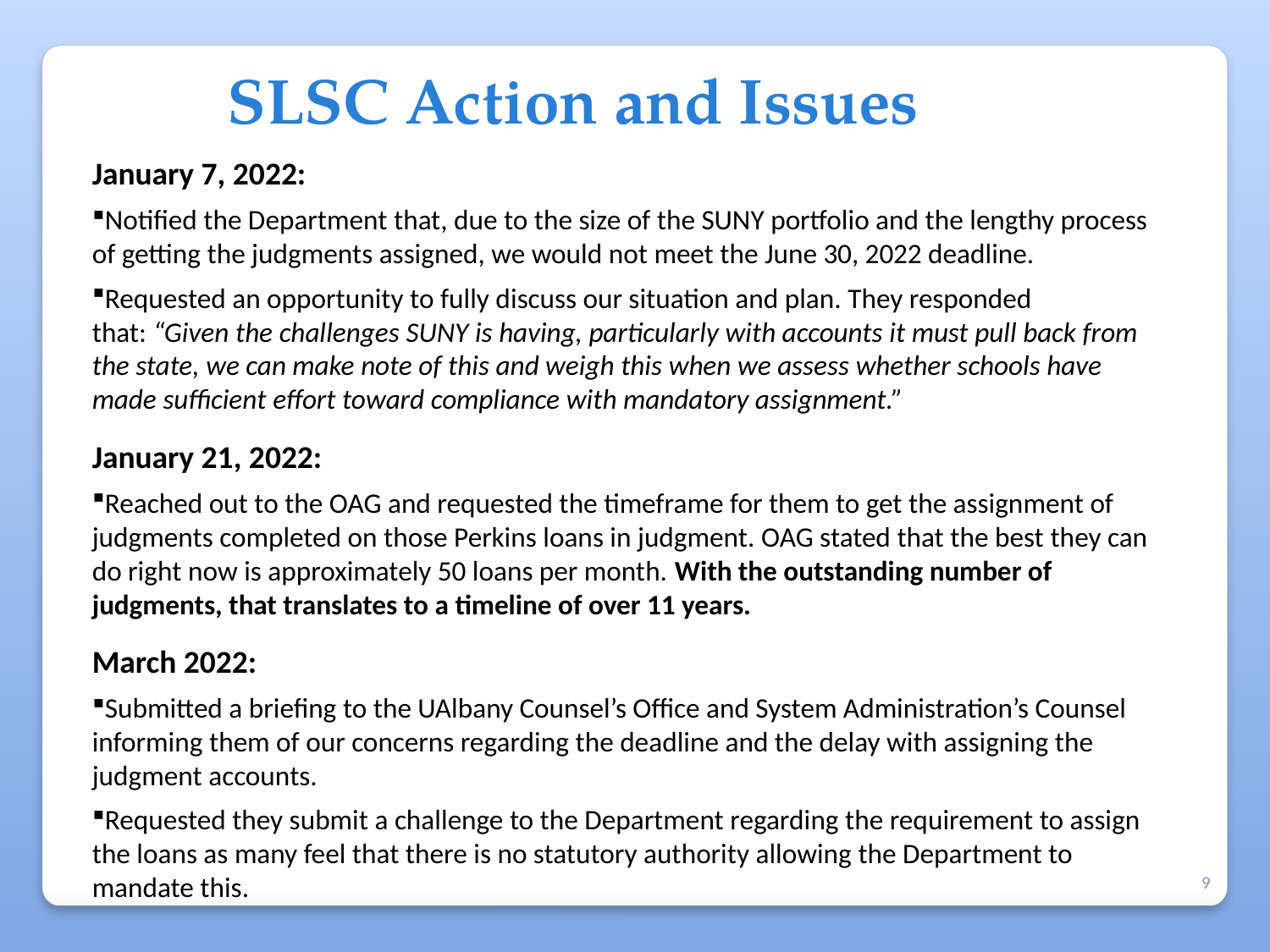

# SLSC Action and Issues
January 7, 2022:
Notified the Department that, due to the size of the SUNY portfolio and the lengthy process of getting the judgments assigned, we would not meet the June 30, 2022 deadline.
Requested an opportunity to fully discuss our situation and plan. They responded that: “Given the challenges SUNY is having, particularly with accounts it must pull back from the state, we can make note of this and weigh this when we assess whether schools have made sufficient effort toward compliance with mandatory assignment.”
January 21, 2022:
Reached out to the OAG and requested the timeframe for them to get the assignment of judgments completed on those Perkins loans in judgment. OAG stated that the best they can do right now is approximately 50 loans per month. With the outstanding number of judgments, that translates to a timeline of over 11 years.
March 2022:
Submitted a briefing to the UAlbany Counsel’s Office and System Administration’s Counsel informing them of our concerns regarding the deadline and the delay with assigning the judgment accounts.
Requested they submit a challenge to the Department regarding the requirement to assign the loans as many feel that there is no statutory authority allowing the Department to mandate this.
9